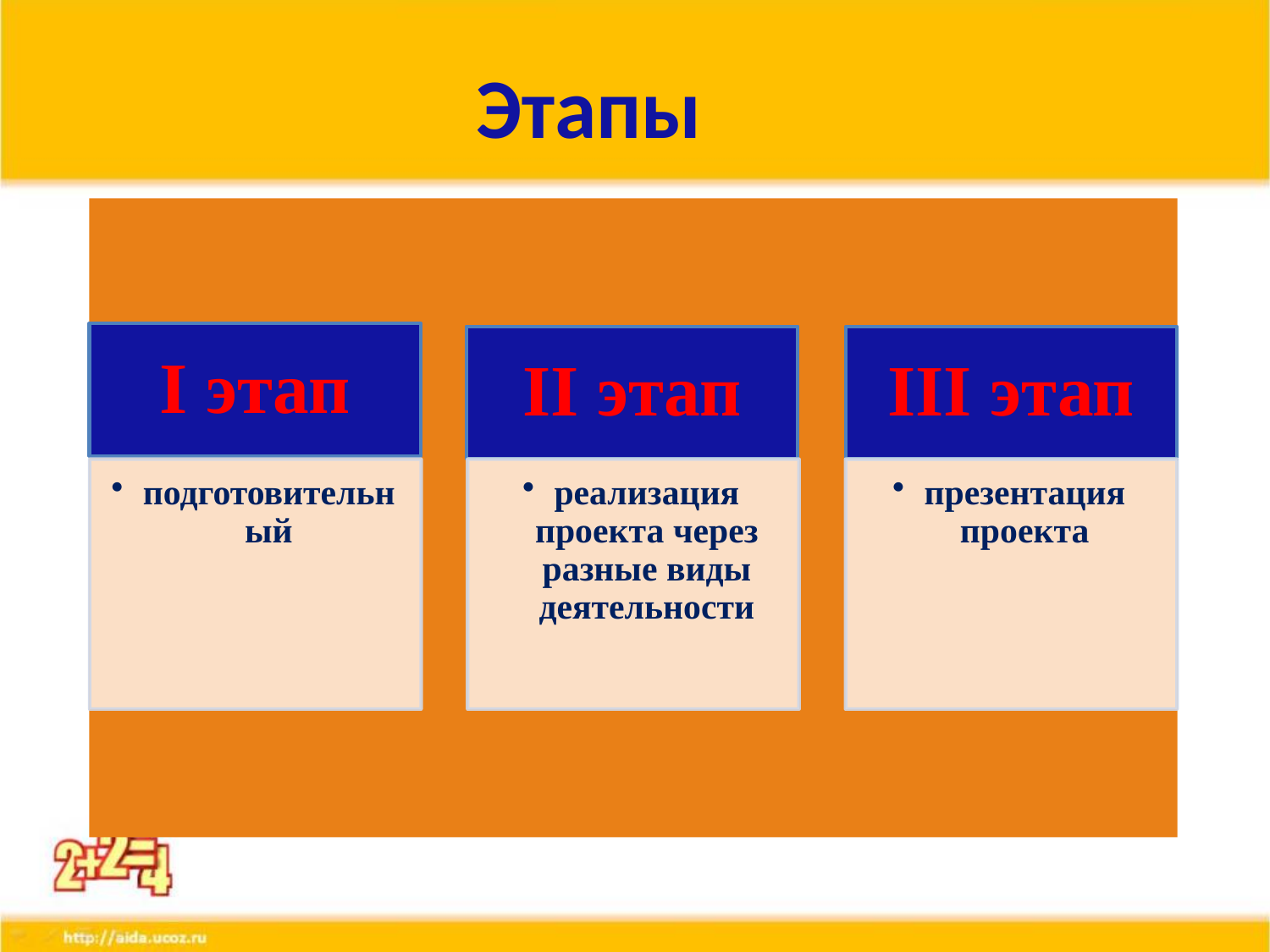

# Этапы
I этап
подготовительный
II этап
реализация проекта через разные виды деятельности
III этап
презентация проекта